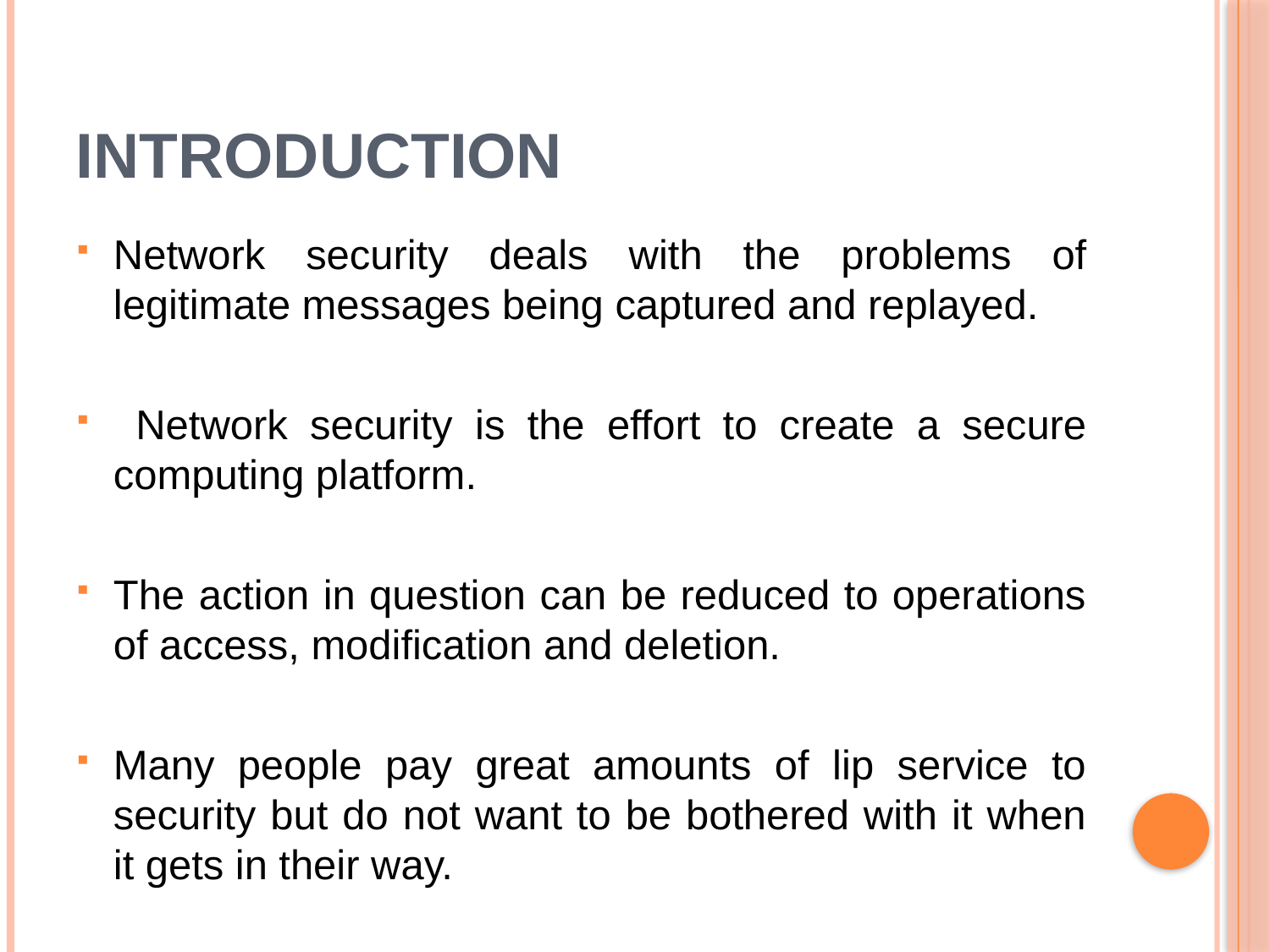

# INTRODUCTION
Network security deals with the problems of legitimate messages being captured and replayed.

 Network security is the effort to create a secure computing platform.

The action in question can be reduced to operations of access, modification and deletion.

Many people pay great amounts of lip service to security but do not want to be bothered with it when it gets in their way.